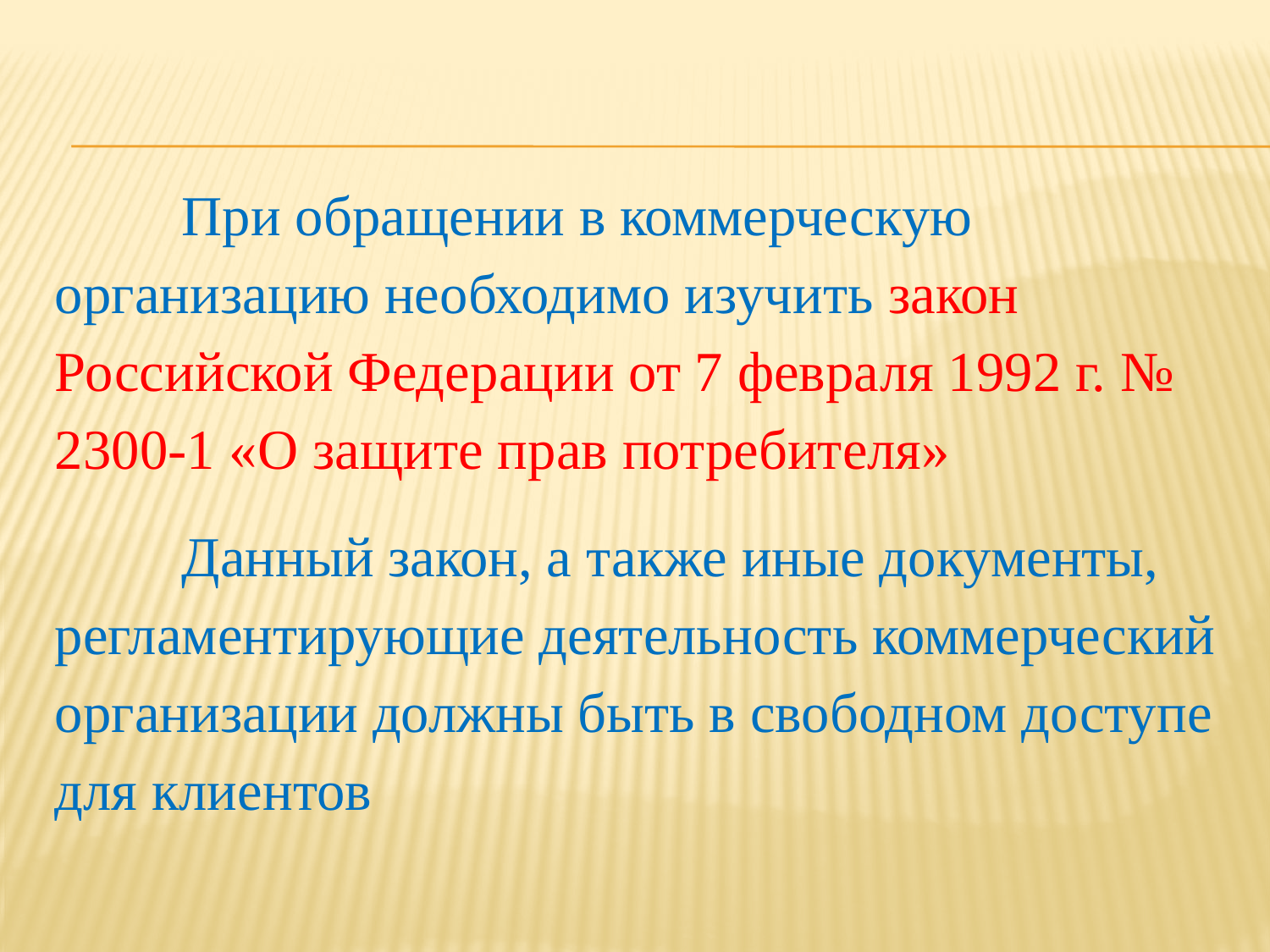

При обращении в коммерческую организацию необходимо изучить закон Российской Федерации от 7 февраля 1992 г. № 2300-1 «О защите прав потребителя»
	Данный закон, а также иные документы, регламентирующие деятельность коммерческий организации должны быть в свободном доступе для клиентов